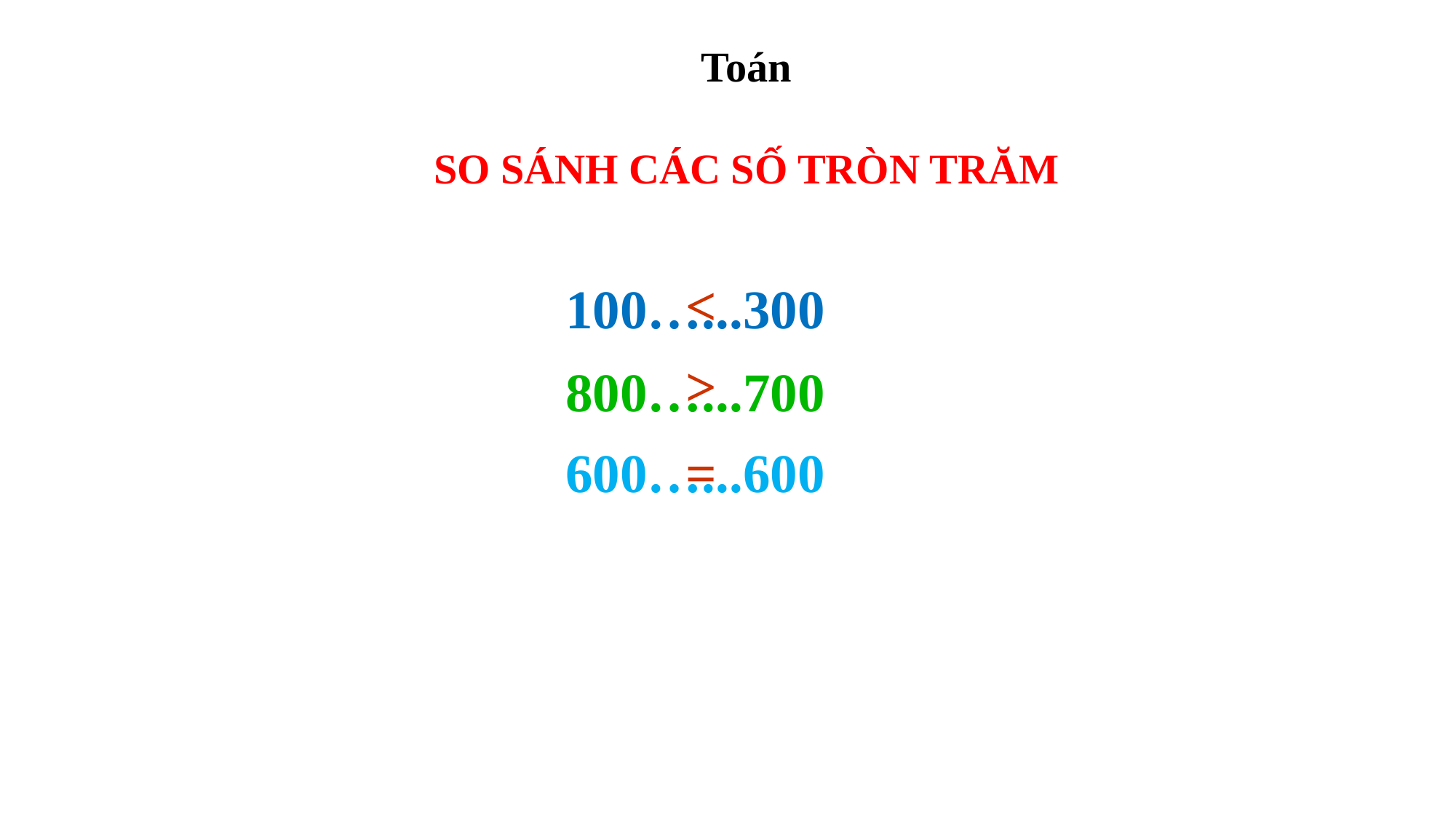

Toán

SO SÁNH CÁC SỐ TRÒN TRĂM

<
100…...300
>
800…...700
=
600…...600